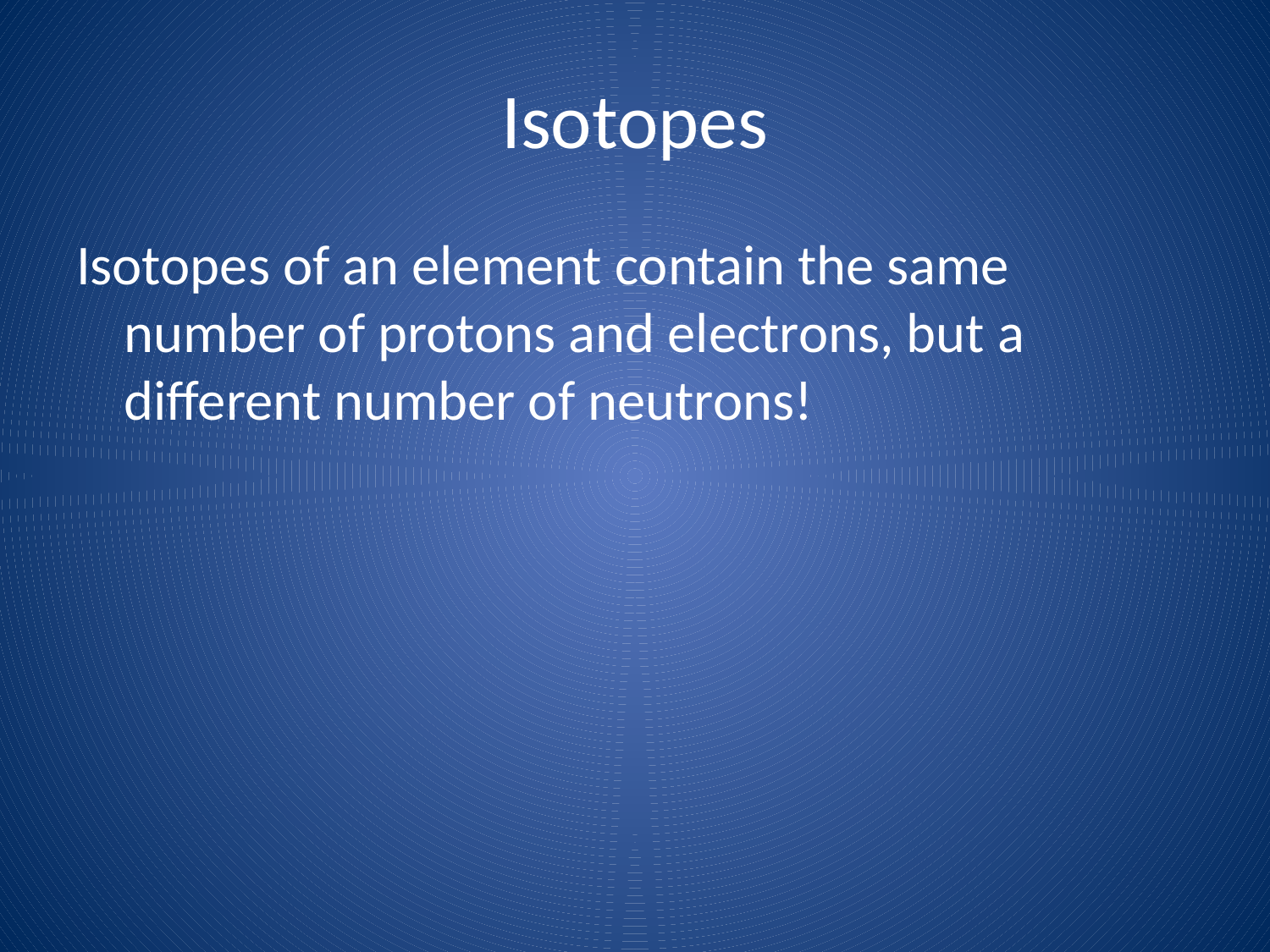

# Isotopes
Isotopes of an element contain the same number of protons and electrons, but a different number of neutrons!